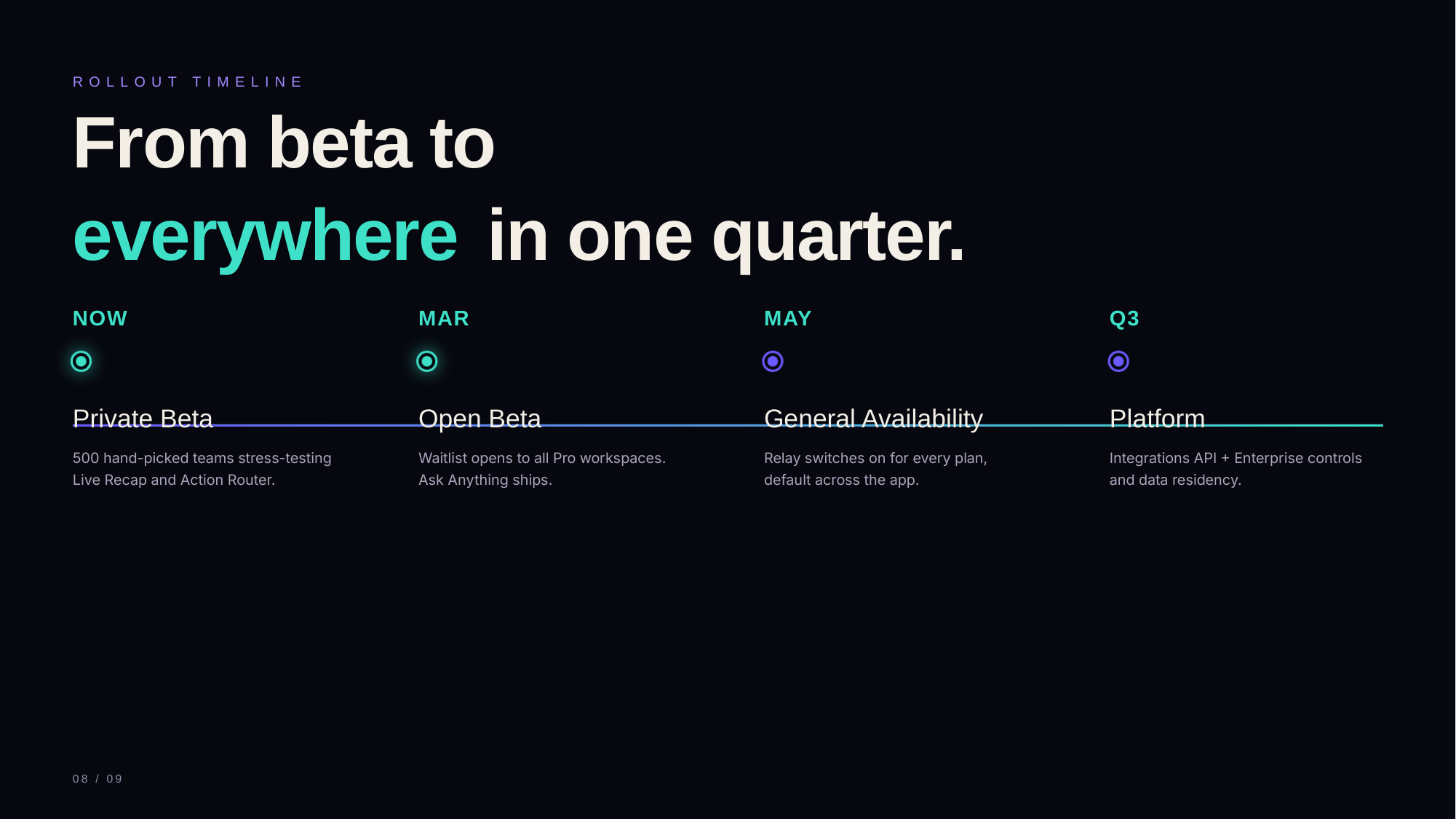

ROLLOUT TIMELINE
From beta to
everywhere
 in one quarter.
NOW
MAR
MAY
Q3
Private Beta
Open Beta
General Availability
Platform
500 hand-picked teams stress-testing
Waitlist opens to all Pro workspaces.
Relay switches on for every plan,
Integrations API + Enterprise controls
Live Recap and Action Router.
Ask Anything ships.
default across the app.
and data residency.
08 / 09